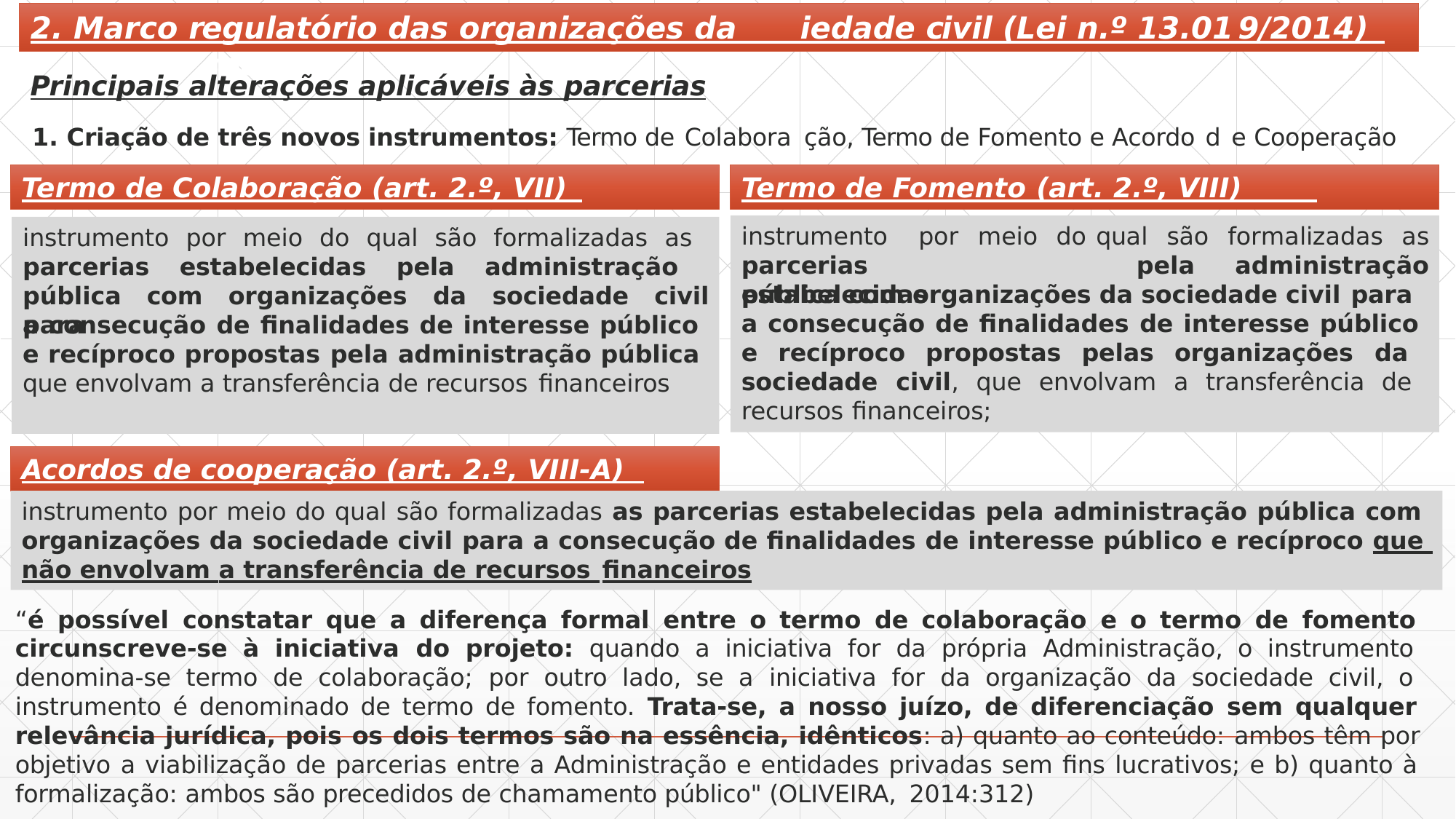

# 2. Marco r
egulatório das organizações da soc
iedade c
ivil (Lei n.º 13.01
9/2014)

Principais alterações aplicáveis às parcerias

1. Criação de três novos instrumentos: Termo de Colabora
ção, Termo de Fomento e Acordo d
e Cooperação

Termo de Colaboração (art. 2.º, VII)
instrumento por meio do qual são formalizadas as  parcerias estabelecidas pela administração  pública com organizações da sociedade civil para
Termo de Fomento
instrumento	por	meio	do
(art. 2.º, VIII)

qual	são	formalizadas	as
pela	administração
parcerias	estabelecidas

pública com organizações da sociedade civil para
a consecução de finalidades de interesse público  e recíproco propostas pelas organizações da  sociedade civil, que envolvam a transferência de  recursos financeiros;
a consecução de finalidades de interesse público  e recíproco propostas pela administração pública  que envolvam a transferência de recursos financeiros

Acordos de cooperação (art. 2.º, VIII-A)
instrumento por meio do qual são formalizadas as parcerias estabelecidas pela administração pública com  organizações da sociedade civil para a consecução de finalidades de interesse público e recíproco que  não envolvam a transferência de recursos financeiros
“é possível constatar que a diferença formal entre o termo de colaboração e o termo de fomento  circunscreve-se à iniciativa do projeto: quando a iniciativa for da própria Administração, o instrumento  denomina-se termo de colaboração; por outro lado, se a iniciativa for da organização da sociedade civil, o  instrumento é denominado de termo de fomento. Trata-se, a nosso juízo, de diferenciação sem qualquer  relevância jurídica, pois os dois termos são na essência, idênticos: a) quanto ao conteúdo: ambos têm por  objetivo a viabilização de parcerias entre a Administração e entidades privadas sem fins lucrativos; e b) quanto à  formalização: ambos são precedidos de chamamento público" (OLIVEIRA, 2014:312)